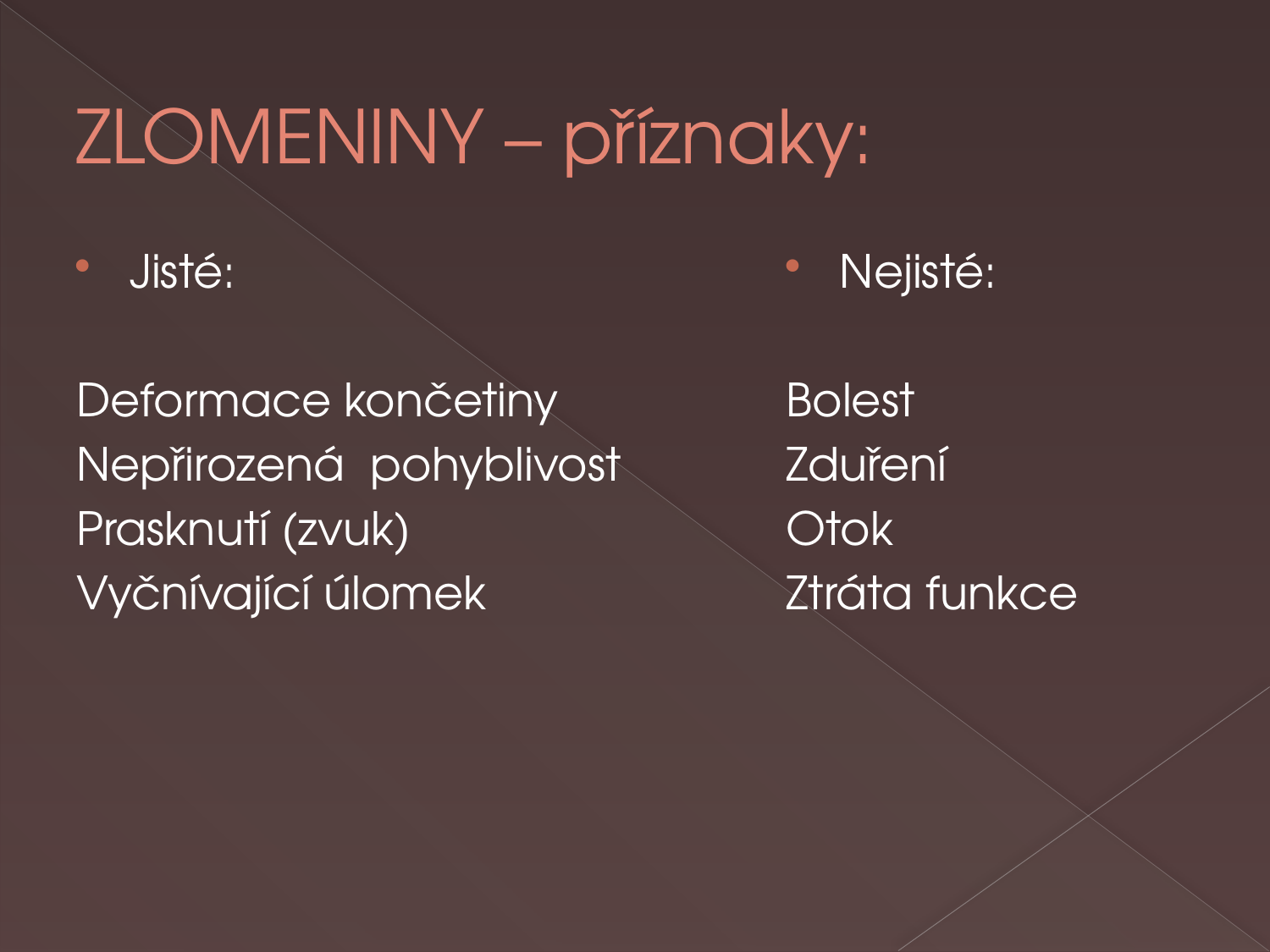

# ZLOMENINY – příznaky:
Jisté:

Deformace končetiny
Nepřirozená  pohyblivost
Prasknutí (zvuk)
Vyčnívající úlomek

Nejisté:

Bolest
Zduření
Otok
Ztráta funkce